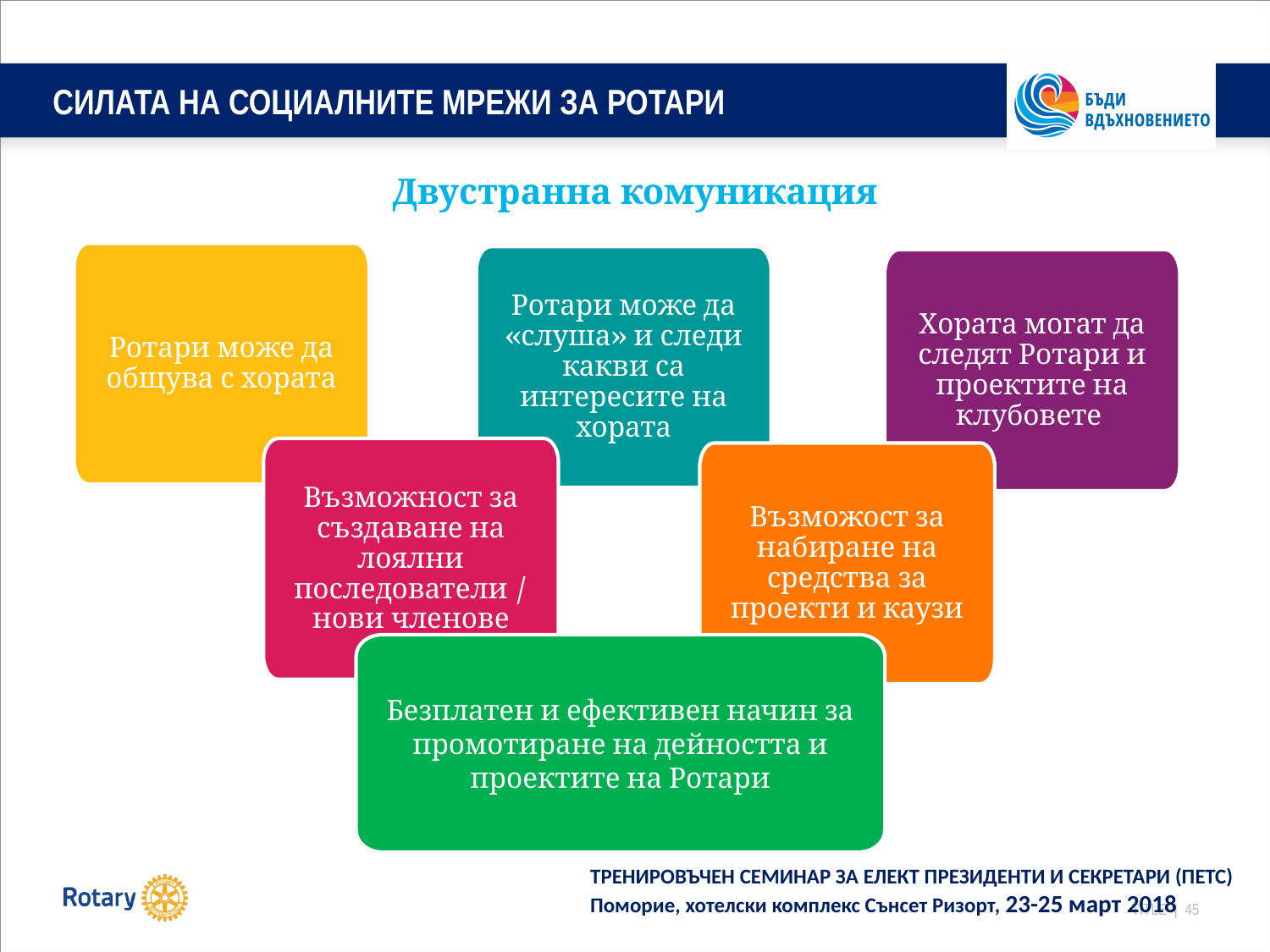

# СИЛАТА НА СОЦИАЛНИТЕ МРЕЖИ ЗА РОТАРИ
Двустранна комуникация

Ротари може да общува с хората
Ротари може да «слуша» и следи какви са интересите на хората
Хората могат да следят Ротари и проектите на клубовете
Възможност за създаване на лоялни последователи / нови членове
Възможост за набиране на средства за проекти и каузи
Безплатен и ефективен начин за промотиране на дейността и проектите на Ротари